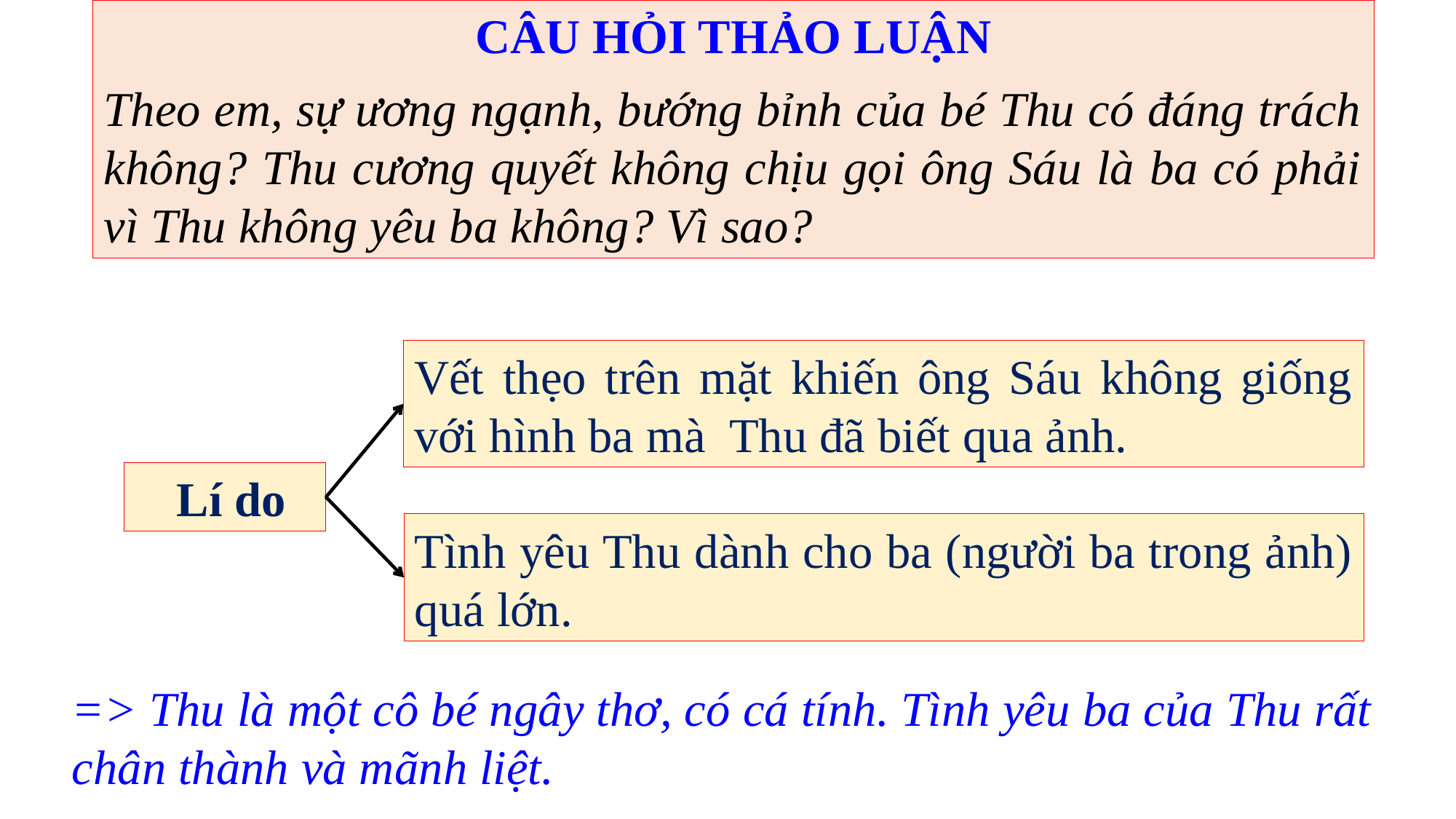

CÂU HỎI THẢO LUẬN
Theo em, sự ương ngạnh, bướng bỉnh của bé Thu có đáng trách không? Thu cương quyết không chịu gọi ông Sáu là ba có phải vì Thu không yêu ba không? Vì sao?
Vết thẹo trên mặt khiến ông Sáu không giống với hình ba mà  Thu đã biết qua ảnh.
 Lí do
Tình yêu Thu dành cho ba (người ba trong ảnh) quá lớn.
=> Thu là một cô bé ngây thơ, có cá tính. Tình yêu ba của Thu rất chân thành và mãnh liệt.